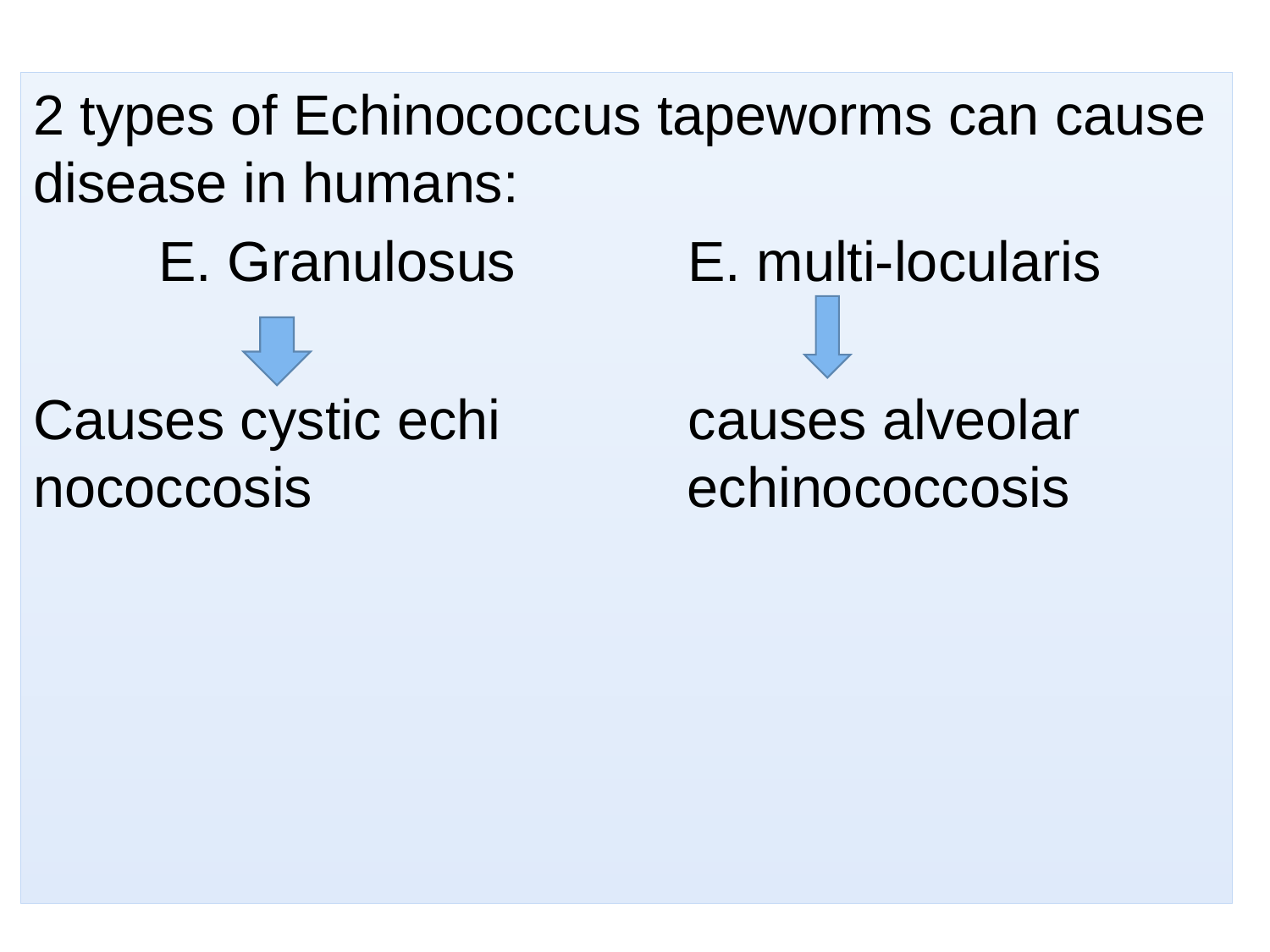

#
2 types of Echinococcus tapeworms can cause disease in humans:
        E. Granulosus           E. multi-locularis

Causes cystic echi            causes alveolar  nococcosis                        echinococcosis